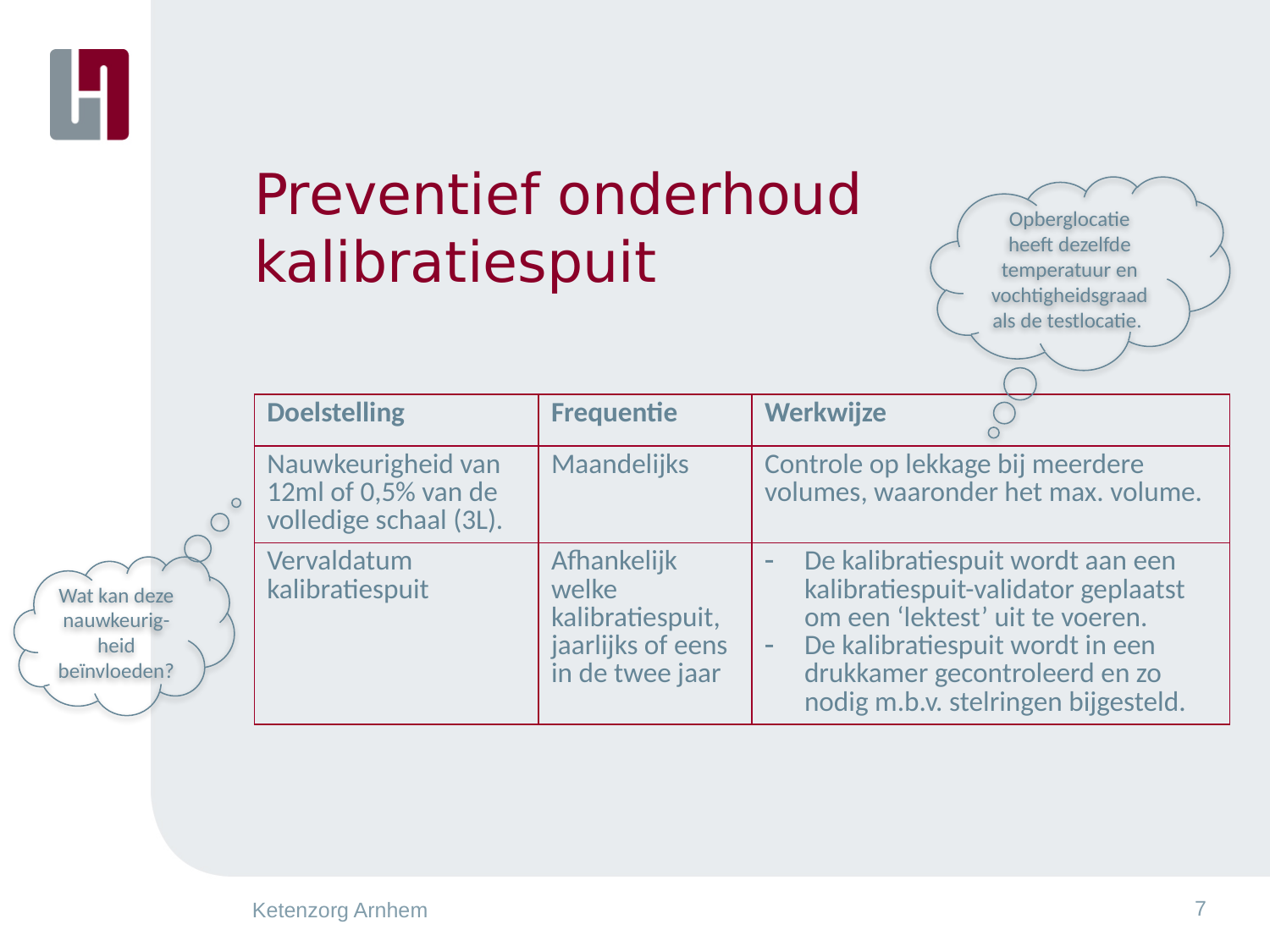

# Preventief onderhoud kalibratiespuit
Opberglocatie heeft dezelfde temperatuur en vochtigheidsgraad als de testlocatie.
| Doelstelling | Frequentie | Werkwijze |
| --- | --- | --- |
| Nauwkeurigheid van 12ml of 0,5% van de volledige schaal (3L). | Maandelijks | Controle op lekkage bij meerdere volumes, waaronder het max. volume. |
| Vervaldatum kalibratiespuit | Afhankelijk welke kalibratiespuit, jaarlijks of eens in de twee jaar | De kalibratiespuit wordt aan een kalibratiespuit-validator geplaatst om een ‘lektest’ uit te voeren. De kalibratiespuit wordt in een drukkamer gecontroleerd en zo nodig m.b.v. stelringen bijgesteld. |
Wat kan deze nauwkeurig-heid beïnvloeden?
7